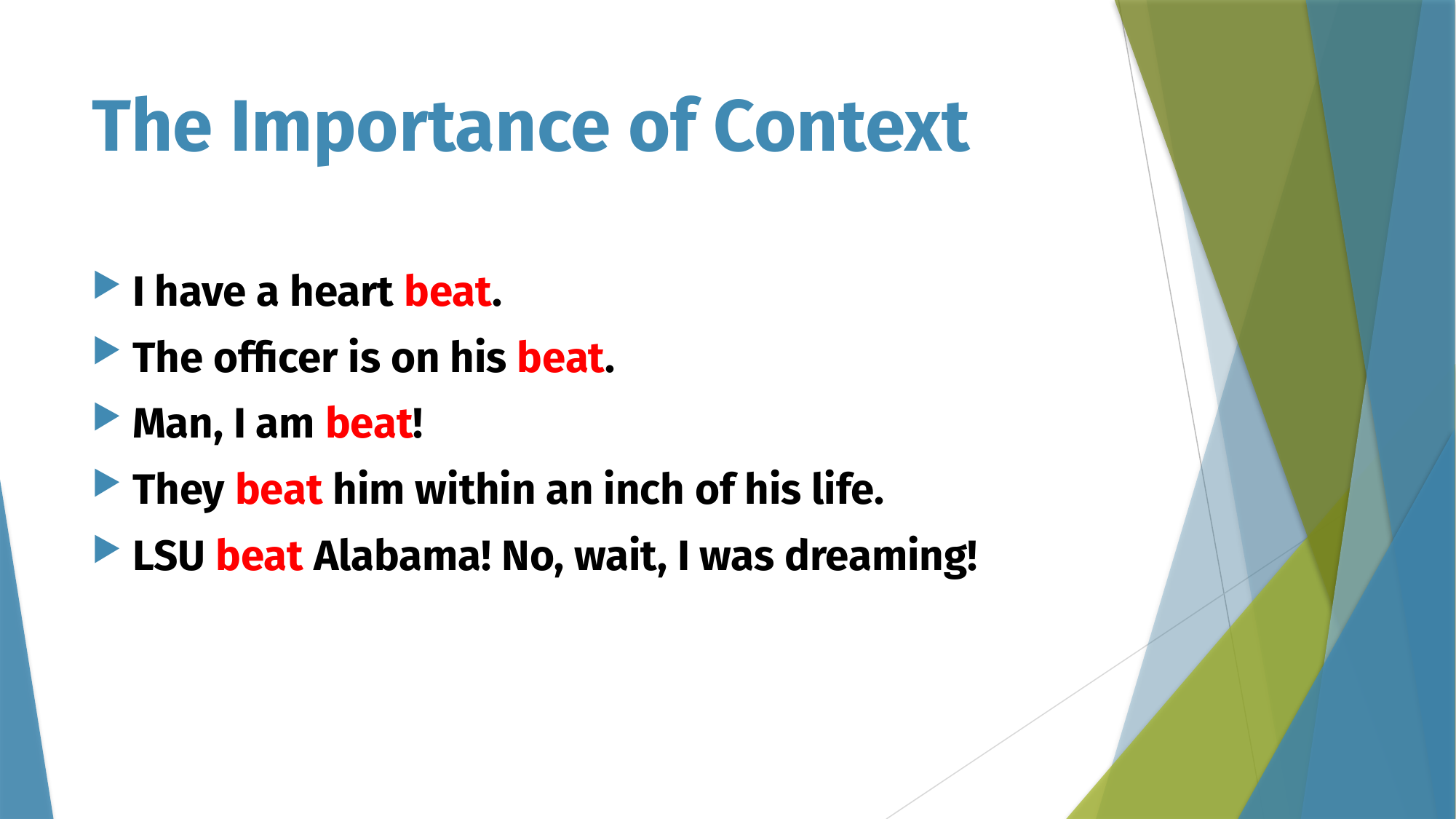

# The Importance of Context
I have a heart beat.
The officer is on his beat.
Man, I am beat!
They beat him within an inch of his life.
LSU beat Alabama! No, wait, I was dreaming!